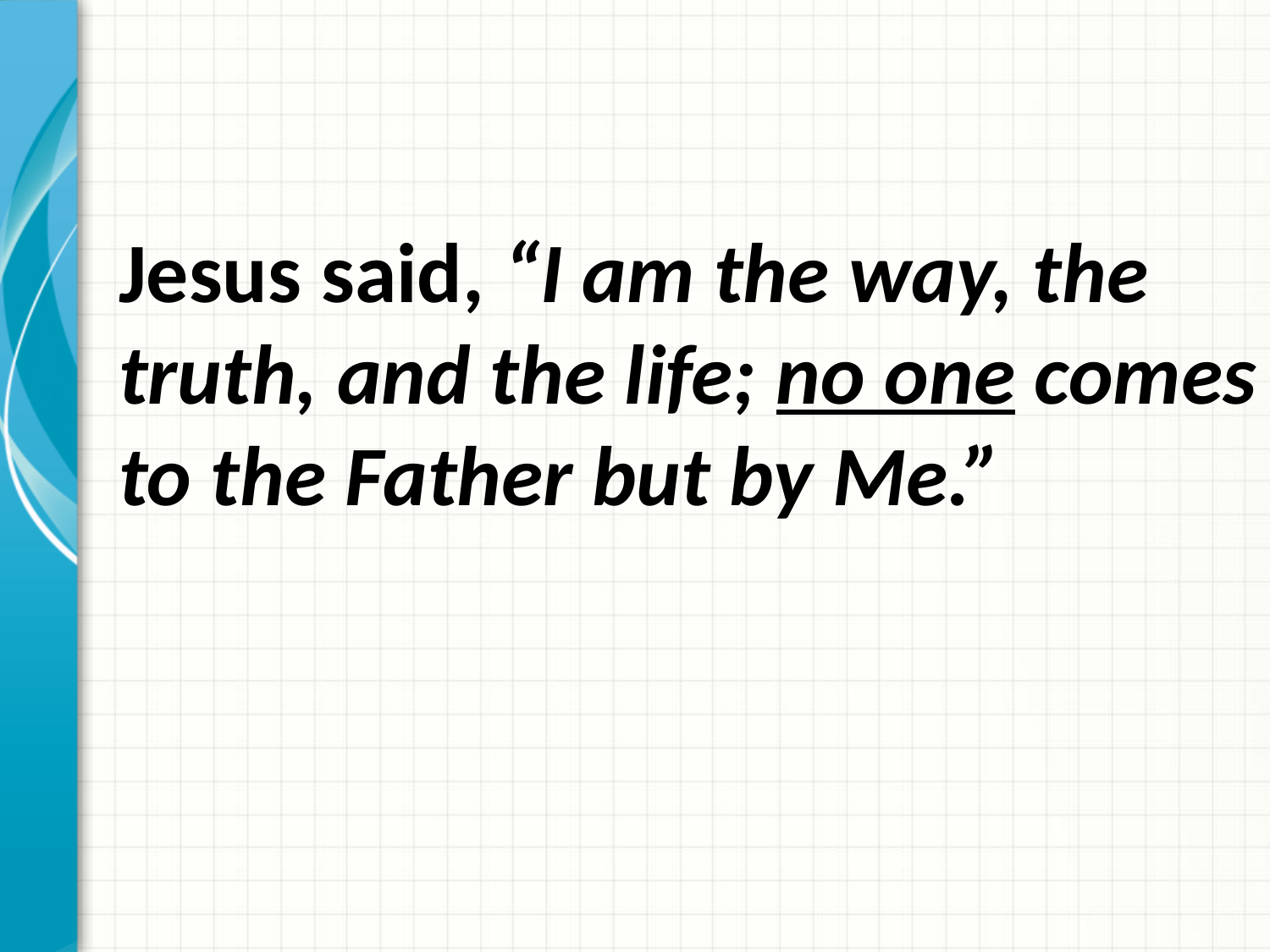

Jesus said, “I am the way, the truth, and the life; no one comes to the Father but by Me.”